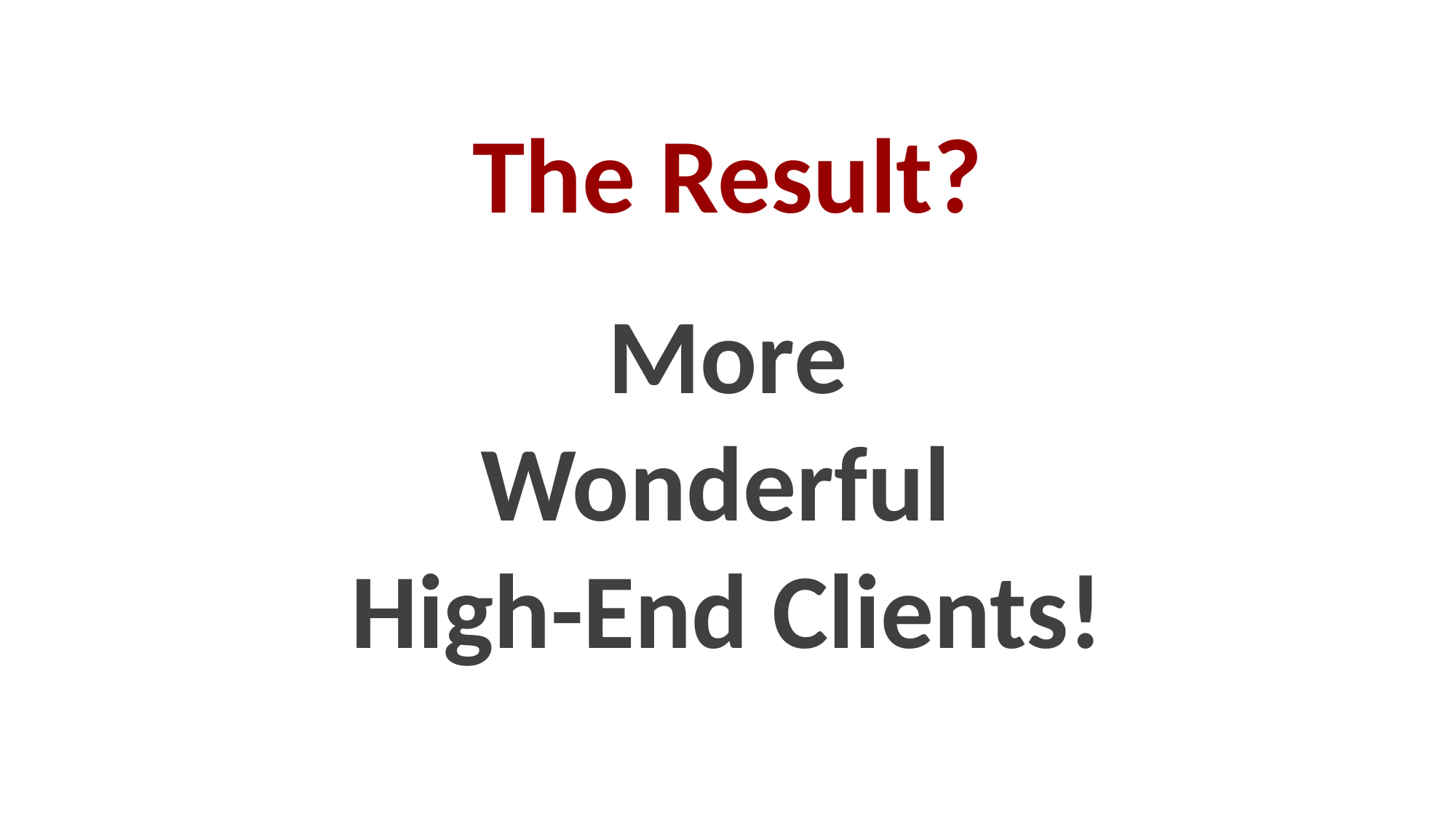

# The Result?
More
Wonderful
High-End Clients!